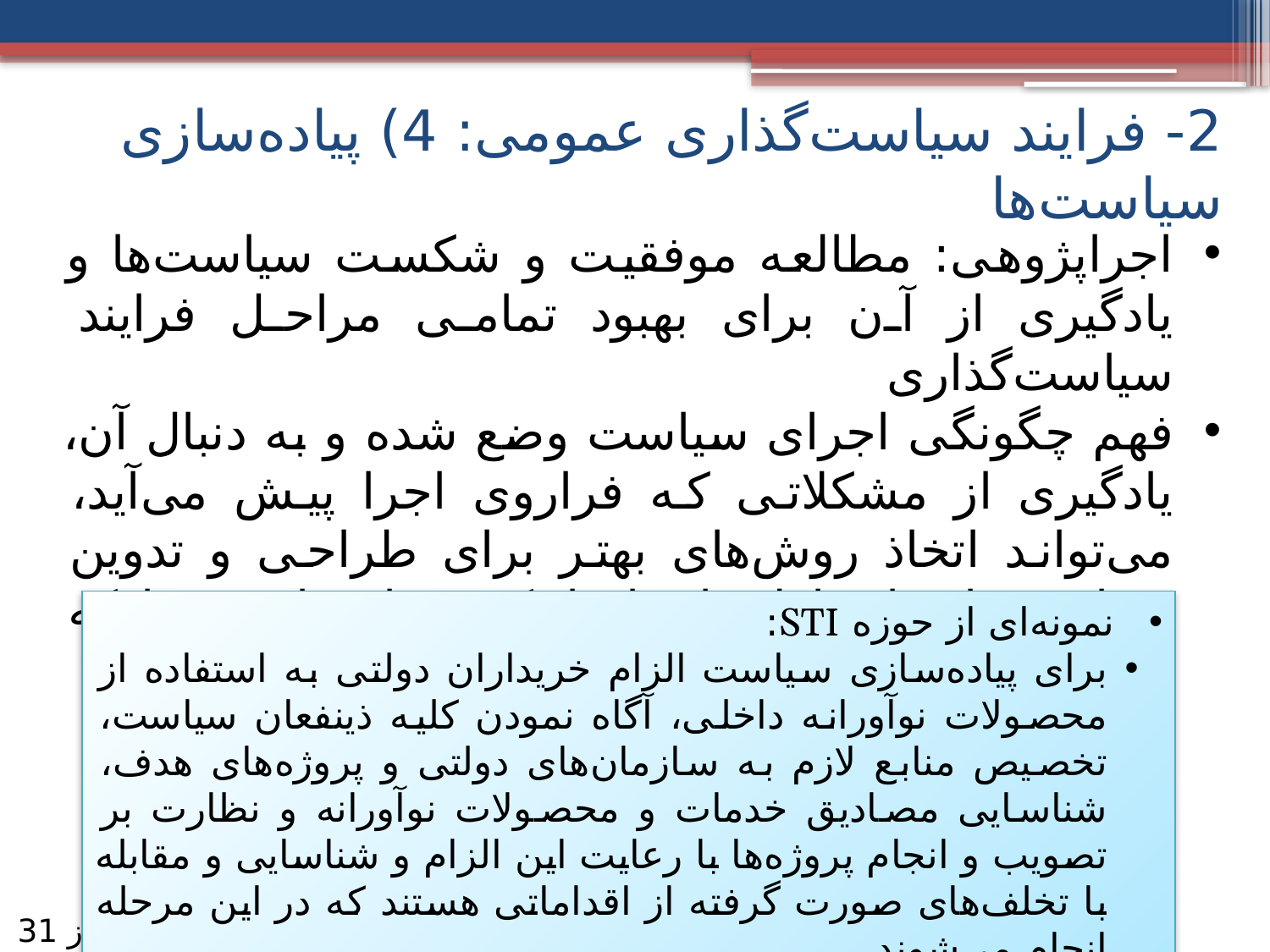

# 2- فرایند سیاست‌گذاری عمومی: 4) پیاده‌سازی سیاست‌ها
اجراپژوهی: مطالعه موفقیت و شکست سیاست‌ها و یادگیری از آن برای بهبود تمامی مراحل فرایند سیاست‌گذاری
فهم چگونگی اجرای سیاست وضع شده و به دنبال آن، یادگیری از مشکلاتی که فراروی اجرا پیش می‌آید، می‌تواند اتخاذ روش‌های بهتر برای طراحی و تدوین سیاست‌ها برای اطمینان از اینکه همان تاثیری را که طراحان به دنبال آن بوده‌اند داشته باشد، تضمین کند.
نمونه‌ای از حوزه STI:
برای پیاده‌سازی سیاست الزام خریداران دولتی به استفاده از محصولات نوآورانه داخلی، آگاه نمودن کلیه ذینفعان سیاست، تخصیص منابع لازم به سازمان‌های دولتی و پروژه‌های هدف، شناسایی مصادیق خدمات و محصولات نوآورانه و نظارت بر تصویب و انجام پروژه‌ها با رعایت این الزام و شناسایی و مقابله با تخلف‌های صورت گرفته از اقداماتی هستند که در این مرحله انجام می‌شوند.
از 31
11